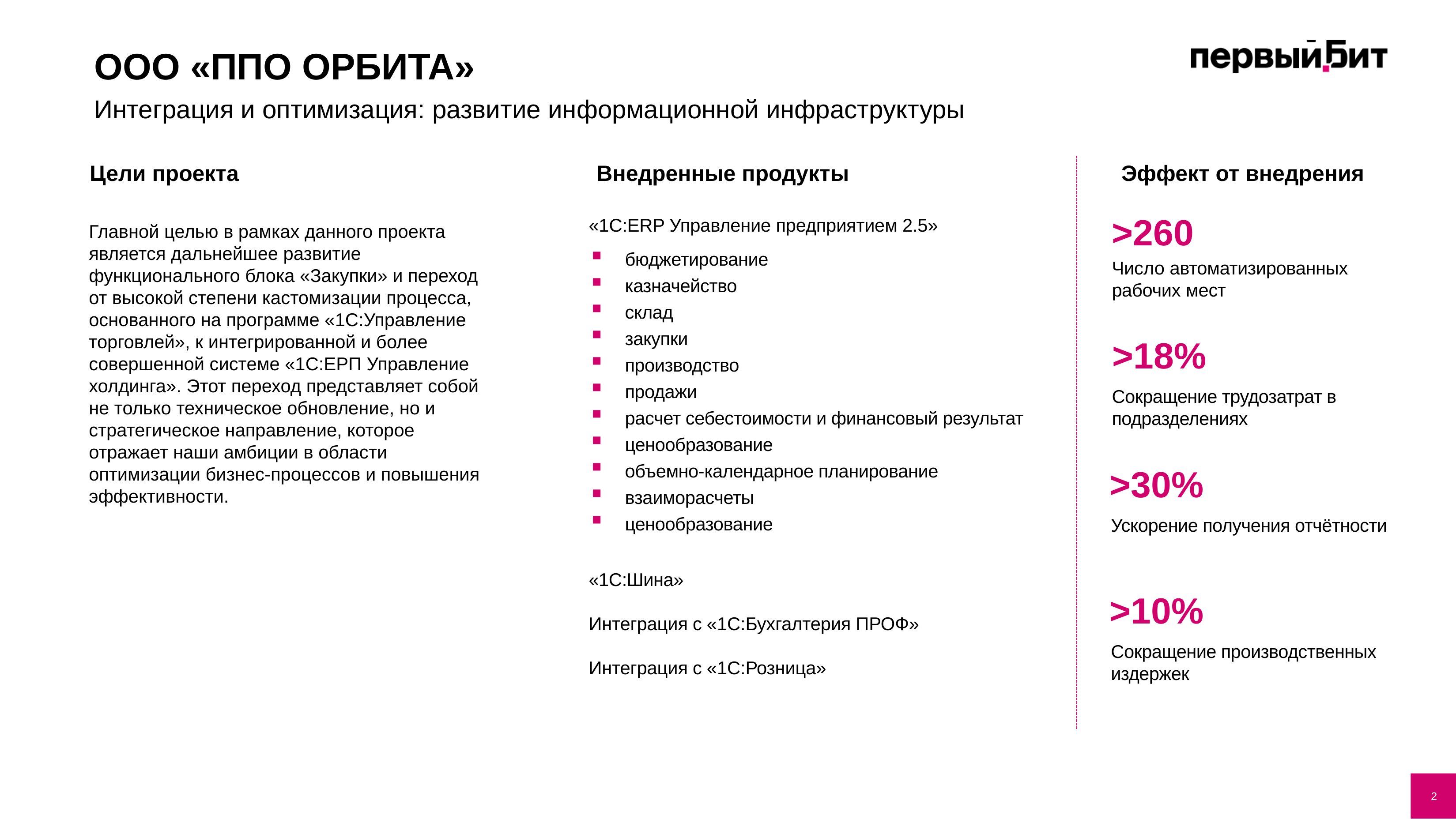

ООО «ППО ОРБИТА»
Интеграция и оптимизация: развитие информационной инфраструктуры
Цели проекта
Внедренные продукты

Эффект от внедрения
«1С:ERP Управление предприятием 2.5»
>260
Число автоматизированных рабочих мест
Главной целью в рамках данного проекта является дальнейшее развитие функционального блока «Закупки» и переход от высокой степени кастомизации процесса, основанного на программе «1С:Управление торговлей», к интегрированной и более совершенной системе «1С:ЕРП Управление холдинга». Этот переход представляет собой не только техническое обновление, но и стратегическое направление, которое отражает наши амбиции в области оптимизации бизнес-процессов и повышения эффективности.
бюджетирование
казначейство
склад
закупки
производство
продажи
расчет себестоимости и финансовый результат
ценообразование
объемно-календарное планирование
взаиморасчеты
ценообразование
>18%
Сокращение трудозатрат в подразделениях
>30%
Ускорение получения отчётности
«1С:Шина»

Интеграция с «1С:Бухгалтерия ПРОФ»

Интеграция с «1С:Розница»
>10%
Сокращение производственных издержек
2